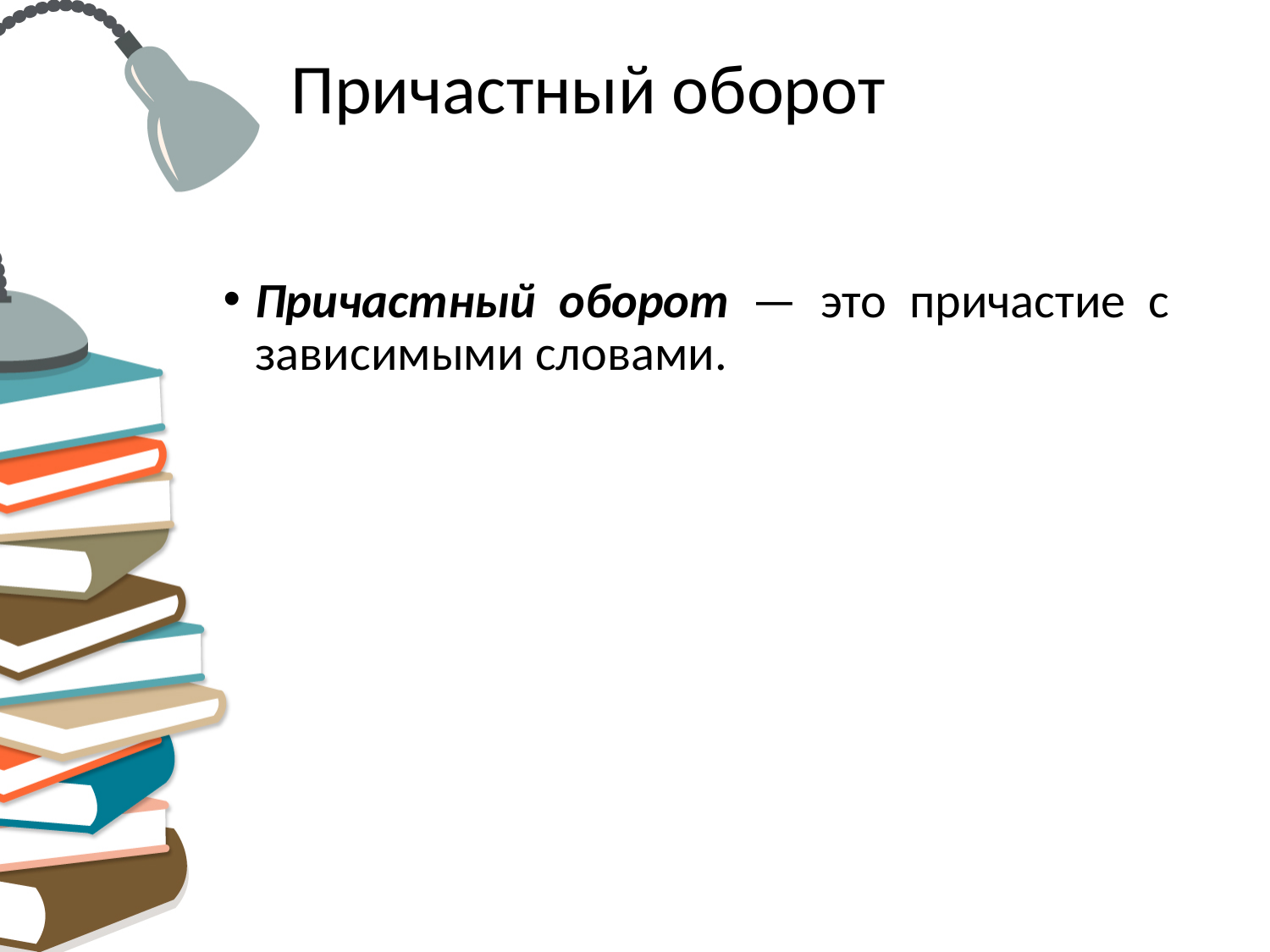

# Причастный оборот

Причастный оборот — это причастие с зависимыми словами.